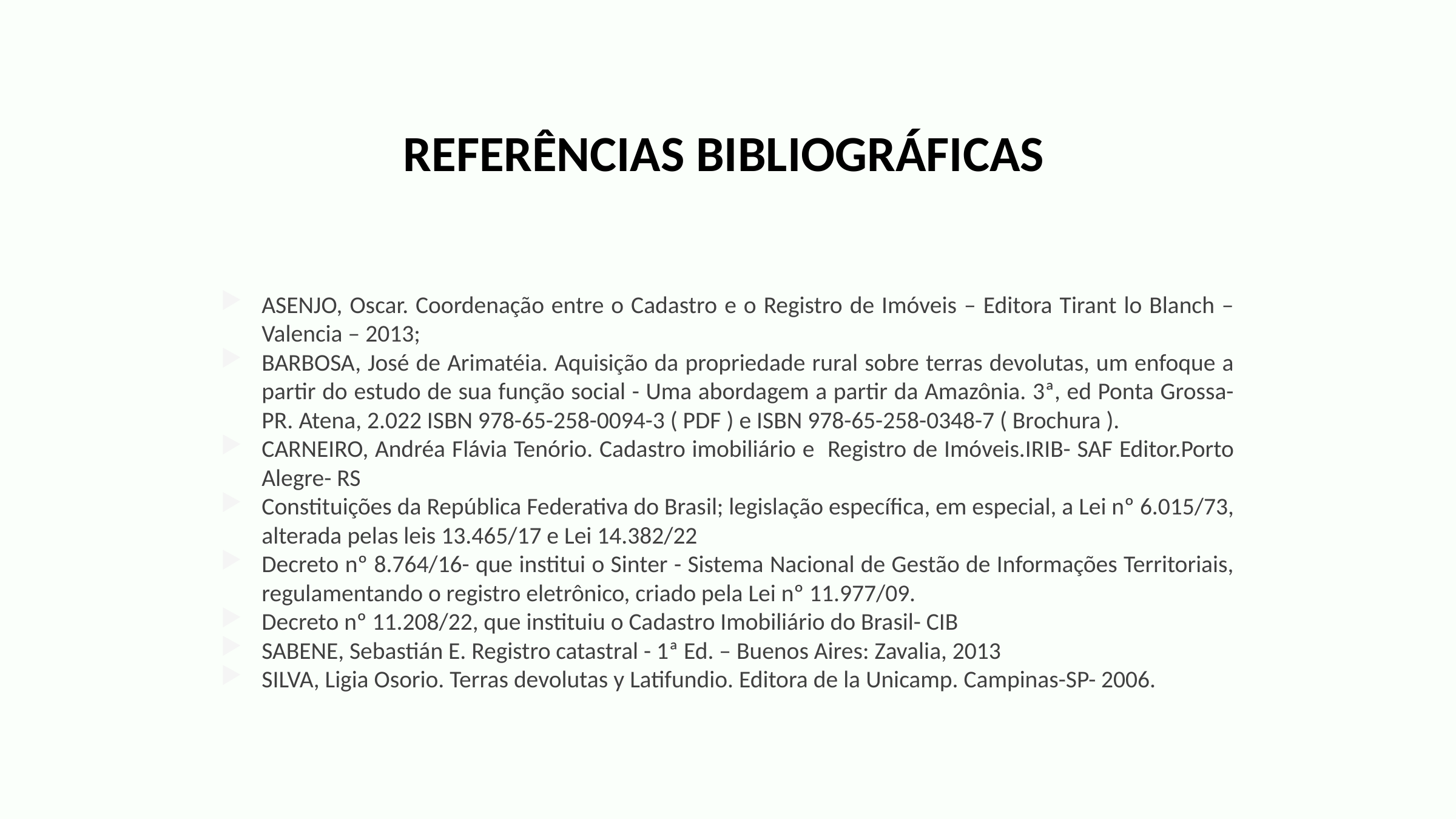

REFERÊNCIAS BIBLIOGRÁFICAS
ASENJO, Oscar. Coordenação entre o Cadastro e o Registro de Imóveis – Editora Tirant lo Blanch – Valencia – 2013;
BARBOSA, José de Arimatéia. Aquisição da propriedade rural sobre terras devolutas, um enfoque a partir do estudo de sua função social - Uma abordagem a partir da Amazônia. 3ª, ed Ponta Grossa- PR. Atena, 2.022 ISBN 978-65-258-0094-3 ( PDF ) e ISBN 978-65-258-0348-7 ( Brochura ).
CARNEIRO, Andréa Flávia Tenório. Cadastro imobiliário e  Registro de Imóveis.IRIB- SAF Editor.Porto Alegre- RS
Constituições da República Federativa do Brasil; legislação específica, em especial, a Lei nº 6.015/73, alterada pelas leis 13.465/17 e Lei 14.382/22
Decreto nº 8.764/16- que institui o Sinter - Sistema Nacional de Gestão de Informações Territoriais, regulamentando o registro eletrônico, criado pela Lei nº 11.977/09.
Decreto nº 11.208/22, que instituiu o Cadastro Imobiliário do Brasil- CIB
SABENE, Sebastián E. Registro catastral - 1ª Ed. – Buenos Aires: Zavalia, 2013
SILVA, Ligia Osorio. Terras devolutas y Latifundio. Editora de la Unicamp. Campinas-SP- 2006.